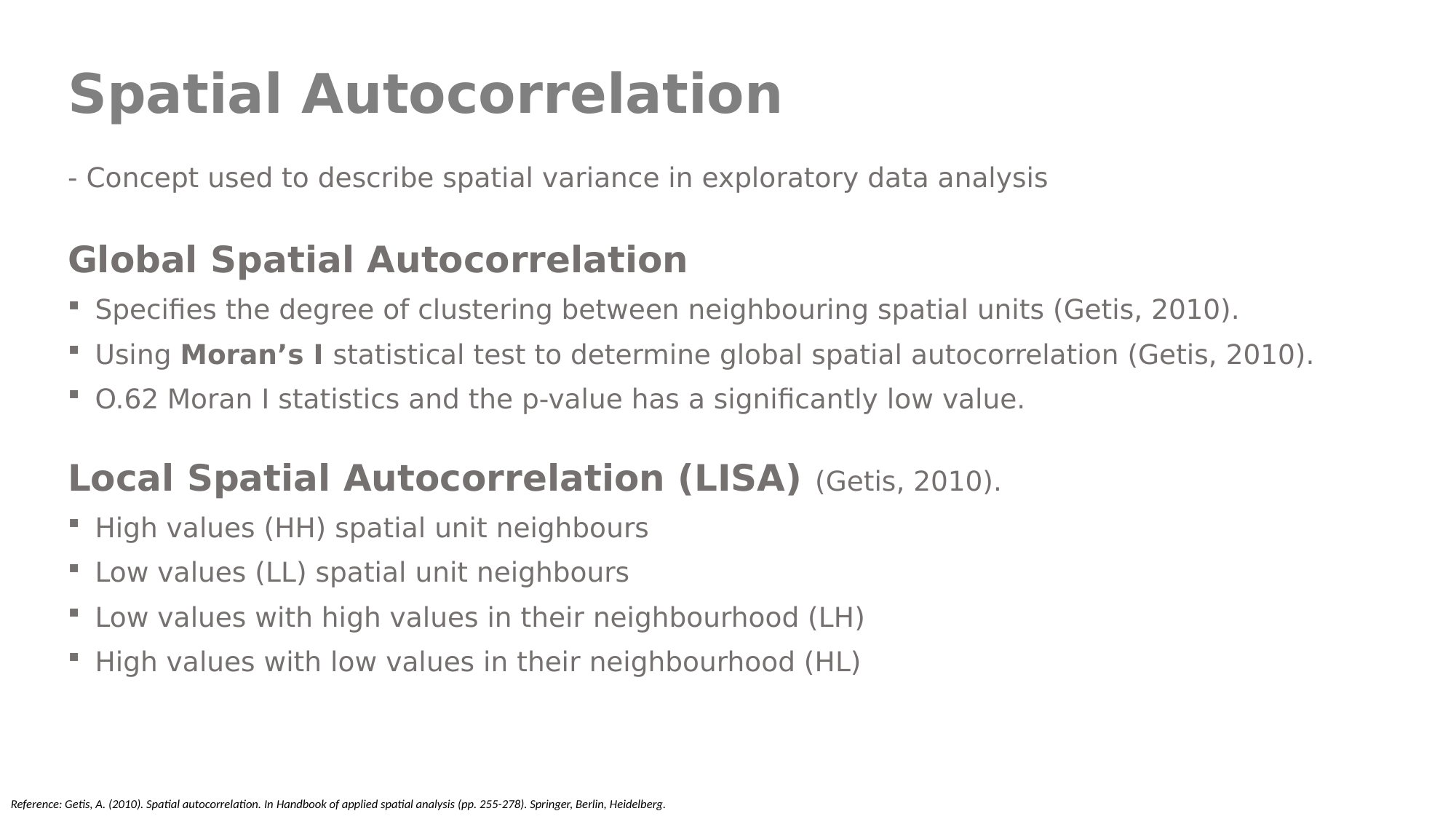

# Spatial Autocorrelation
- Concept used to describe spatial variance in exploratory data analysis

Global Spatial Autocorrelation
Specifies the degree of clustering between neighbouring spatial units (Getis, 2010).
Using Moran’s I statistical test to determine global spatial autocorrelation (Getis, 2010).
O.62 Moran I statistics and the p-value has a significantly low value.

Local Spatial Autocorrelation (LISA) (Getis, 2010).
High values (HH) spatial unit neighbours
Low values (LL) spatial unit neighbours
Low values with high values in their neighbourhood (LH)
High values with low values in their neighbourhood (HL)

Reference: Getis, A. (2010). Spatial autocorrelation. In Handbook of applied spatial analysis (pp. 255-278). Springer, Berlin, Heidelberg.